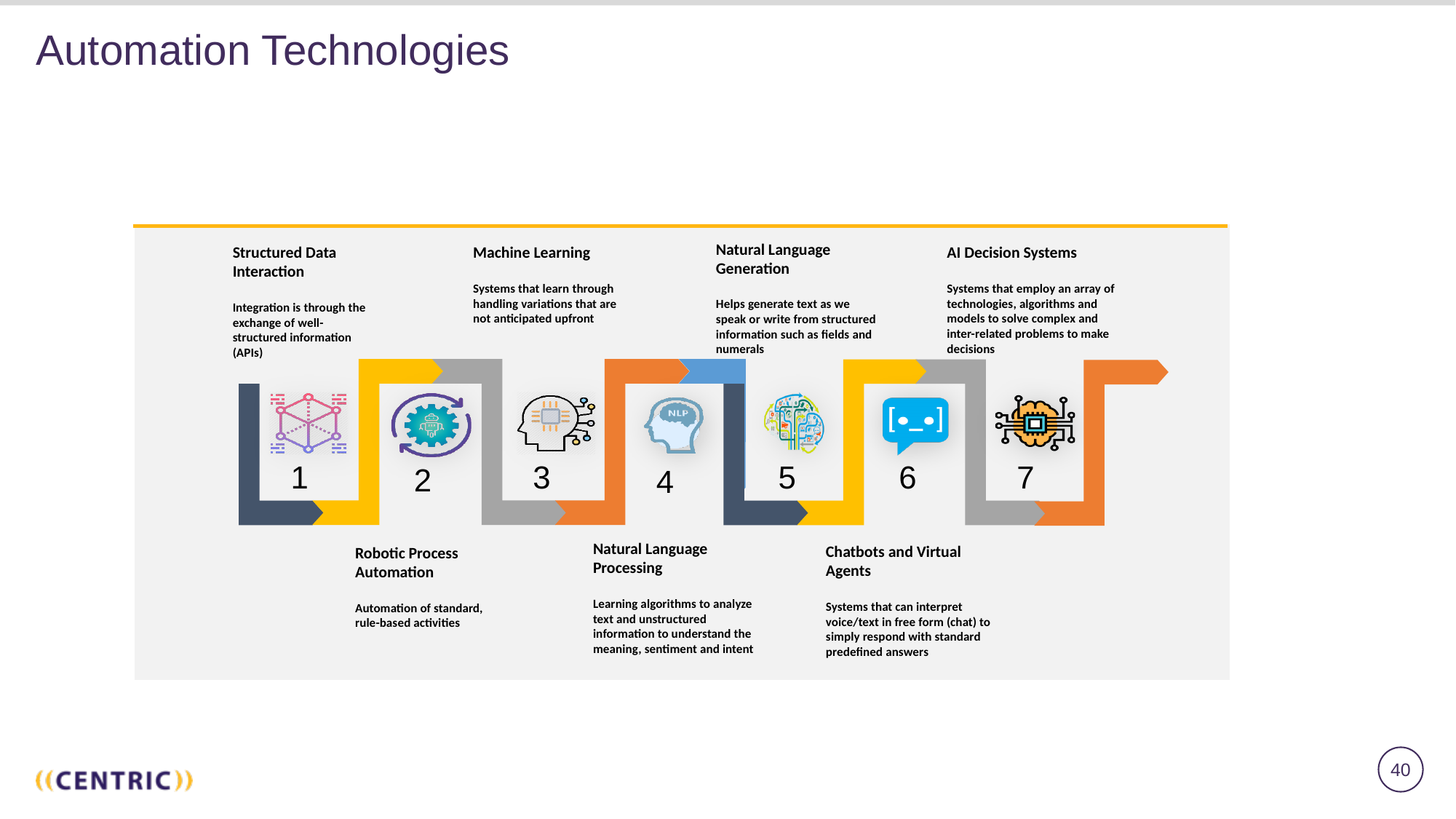

# Automation Technologies

Natural Language Generation

Helps generate text as we speak or write from structured information such as fields and numerals

Structured Data Interaction

Integration is through the exchange of well-structured information (APIs)
Machine Learning

Systems that learn through handling variations that are not anticipated upfront
AI Decision Systems

Systems that employ an array of technologies, algorithms and models to solve complex and inter-related problems to make decisions

1
3
5
6
7
2
4
Natural Language Processing

Learning algorithms to analyze text and unstructured information to understand the meaning, sentiment and intent
Chatbots and Virtual Agents

Systems that can interpret voice/text in free form (chat) to simply respond with standard predefined answers
Robotic Process Automation

Automation of standard, rule-based activities